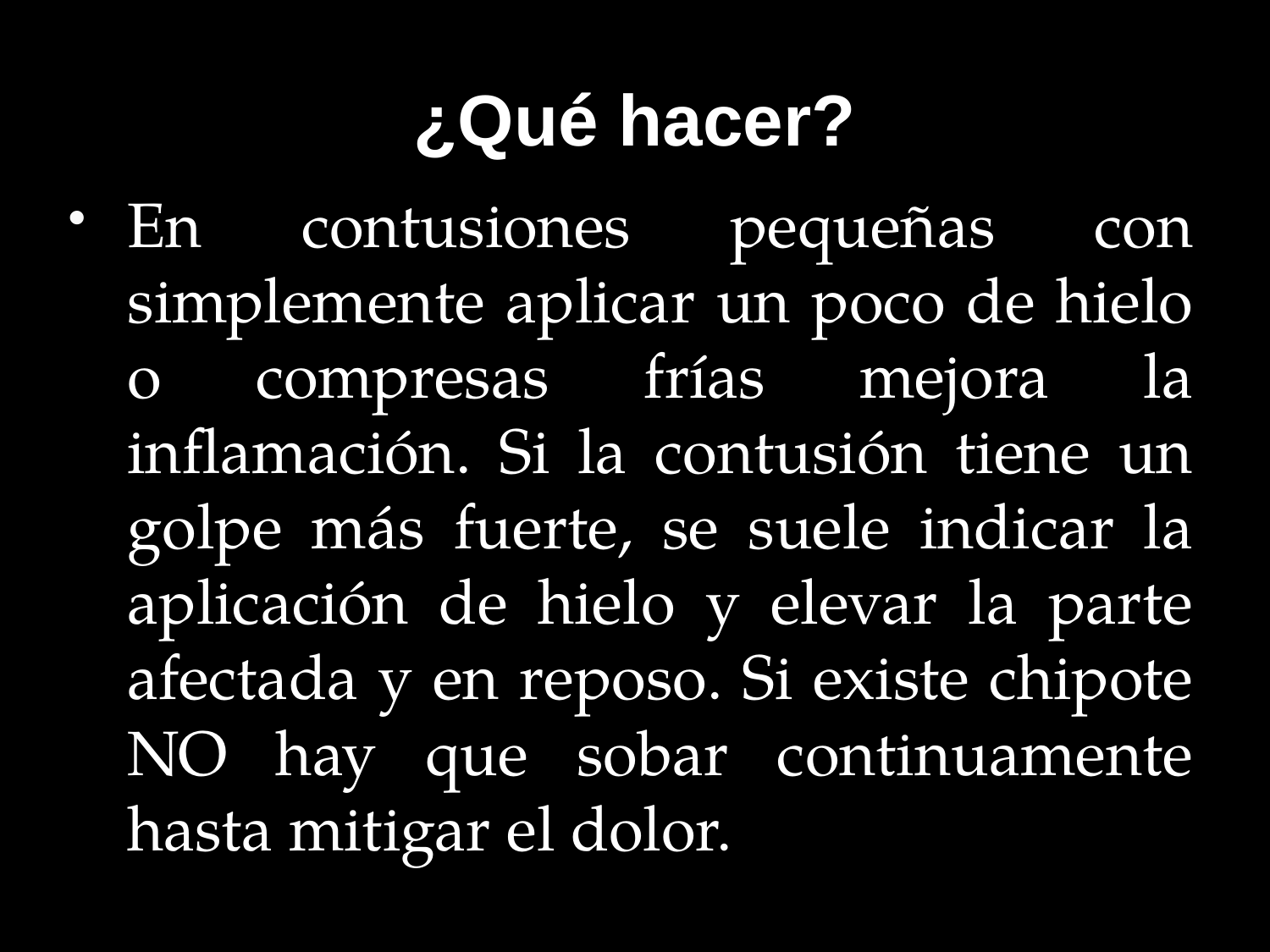

# ¿Qué hacer?
En contusiones pequeñas con simplemente aplicar un poco de hielo o compresas frías mejora la inflamación. Si la contusión tiene un golpe más fuerte, se suele indicar la aplicación de hielo y elevar la parte afectada y en reposo. Si existe chipote NO hay que sobar continuamente hasta mitigar el dolor.